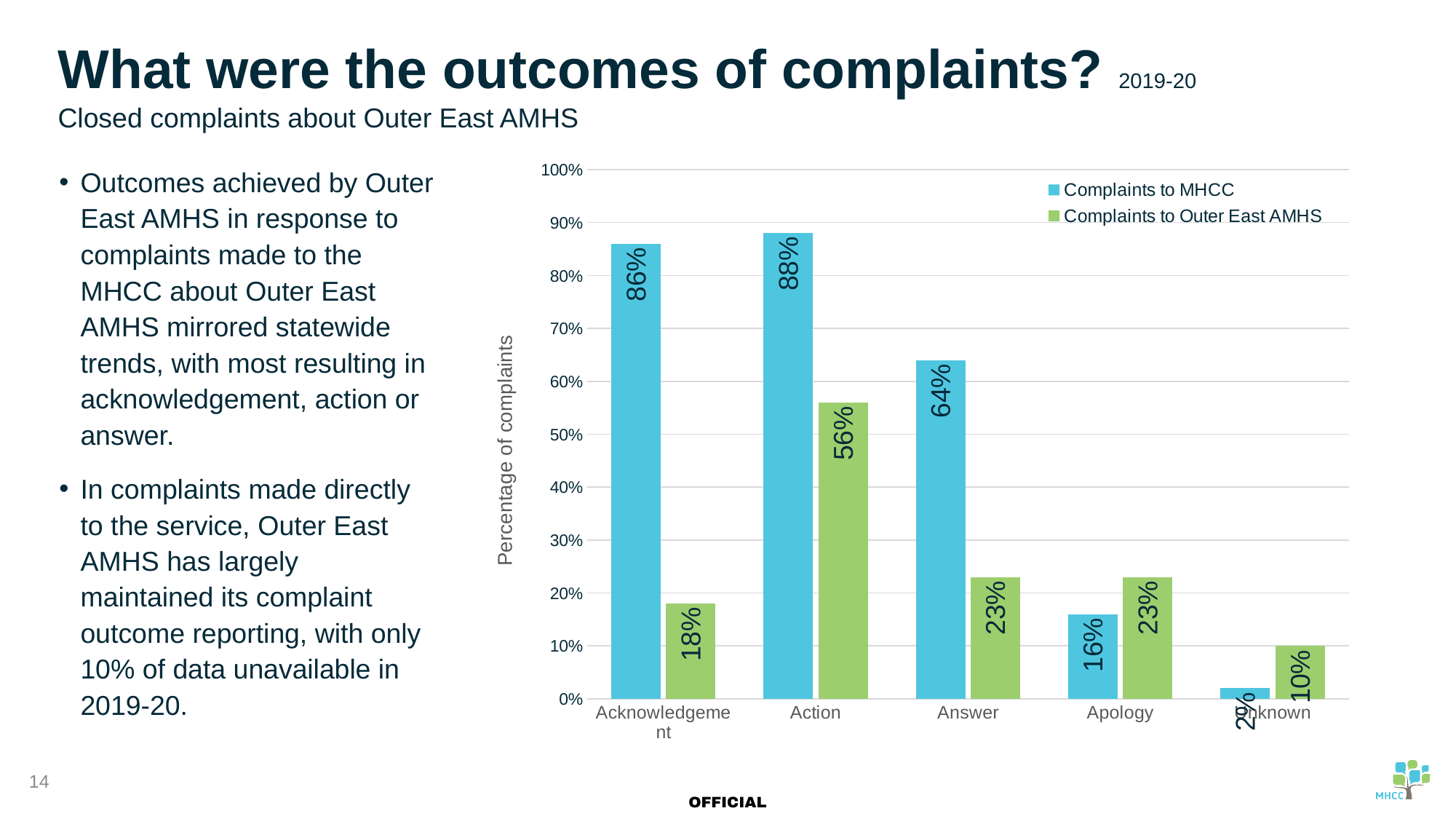

What were the outcomes of complaints? 2019-20
Closed complaints about Outer East AMHS

### Chart

| Category | Complaints to MHCC | Complaints to Outer East AMHS |
|---|---|---|
| Acknowledgement | 0.86 | 0.18 |
| Action | 0.88 | 0.56 |
| Answer | 0.64 | 0.23 |
| Apology | 0.16 | 0.23 |
| Unknown | 0.02 | 0.1 |
Outcomes achieved by Outer East AMHS in response to complaints made to the MHCC about Outer East AMHS mirrored statewide trends, with most resulting in acknowledgement, action or answer.
In complaints made directly to the service, Outer East AMHS has largely maintained its complaint outcome reporting, with only 10% of data unavailable in 2019-20.